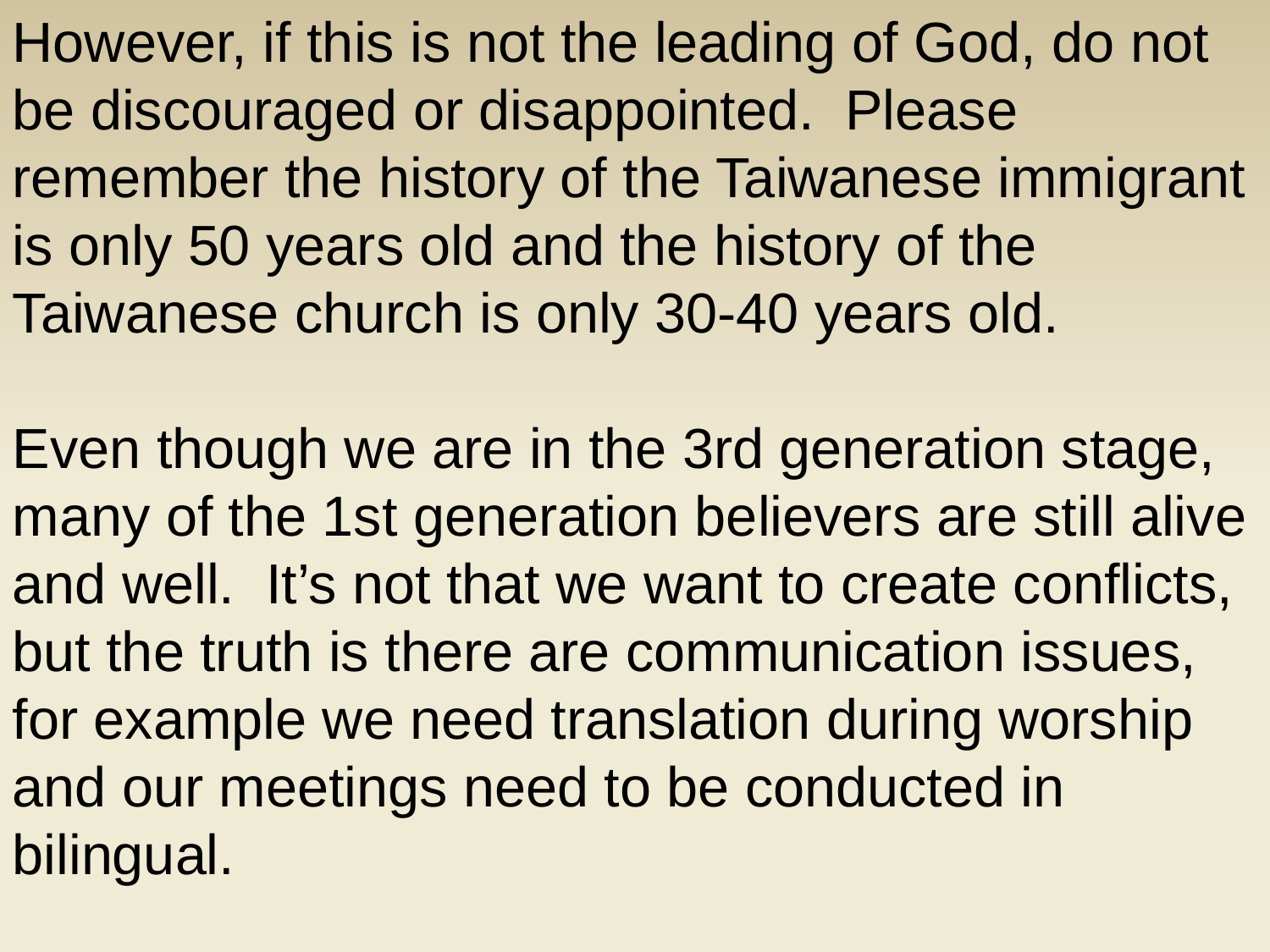

However, if this is not the leading of God, do not be discouraged or disappointed.  Please remember the history of the Taiwanese immigrant is only 50 years old and the history of the Taiwanese church is only 30-40 years old.

Even though we are in the 3rd generation stage, many of the 1st generation believers are still alive and well.  It’s not that we want to create conflicts, but the truth is there are communication issues, for example we need translation during worship and our meetings need to be conducted in bilingual.